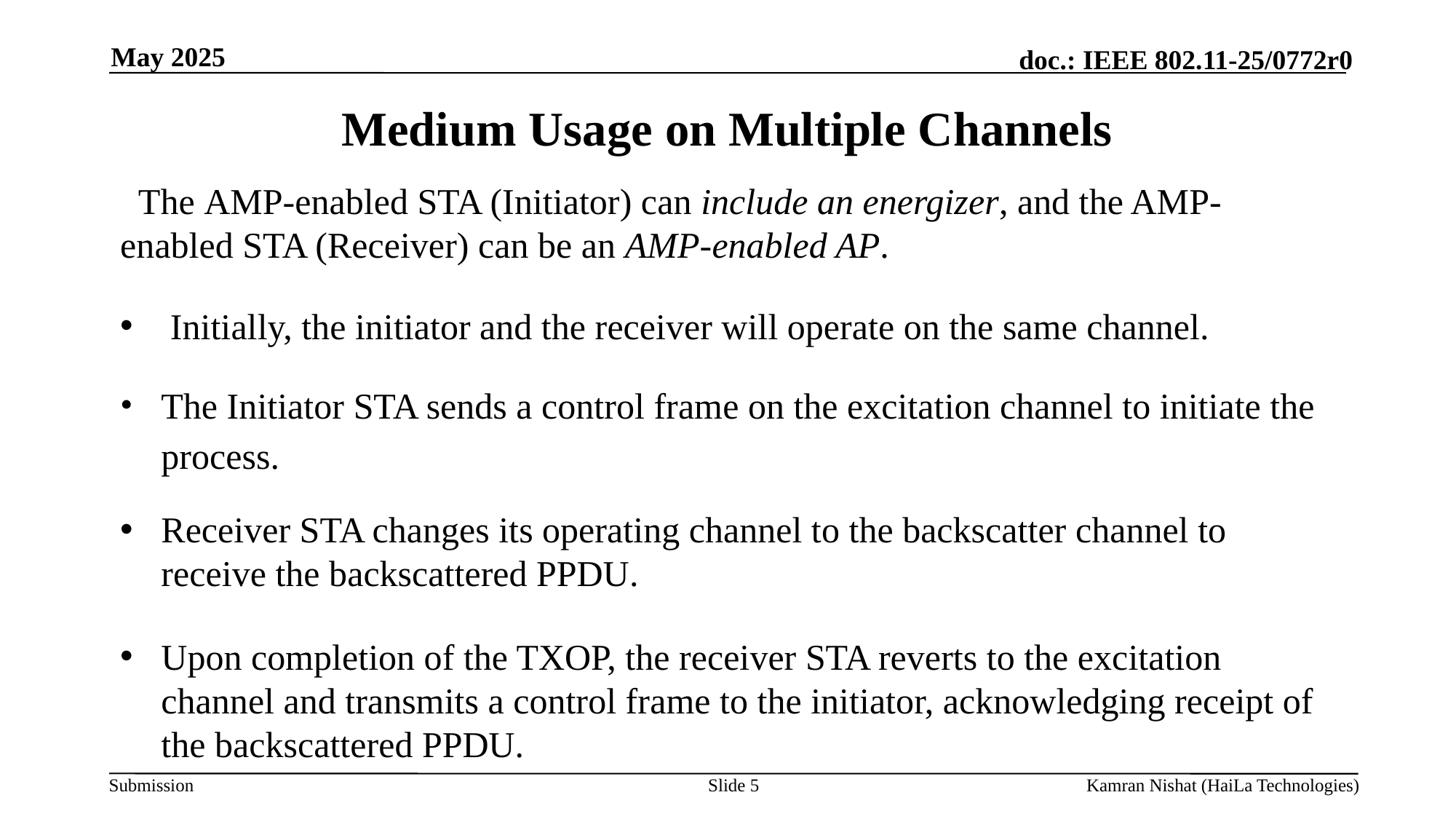

May 2025
# Medium Usage on Multiple Channels
  The AMP-enabled STA (Initiator) can include an energizer, and the AMP-enabled STA (Receiver) can be an AMP-enabled AP.

 Initially, the initiator and the receiver will operate on the same channel.

The Initiator STA sends a control frame on the excitation channel to initiate the process.

Receiver STA changes its operating channel to the backscatter channel to receive the backscattered PPDU.

Upon completion of the TXOP, the receiver STA reverts to the excitation channel and transmits a control frame to the initiator, acknowledging receipt of the backscattered PPDU.
Slide 5
Kamran Nishat (HaiLa Technologies)